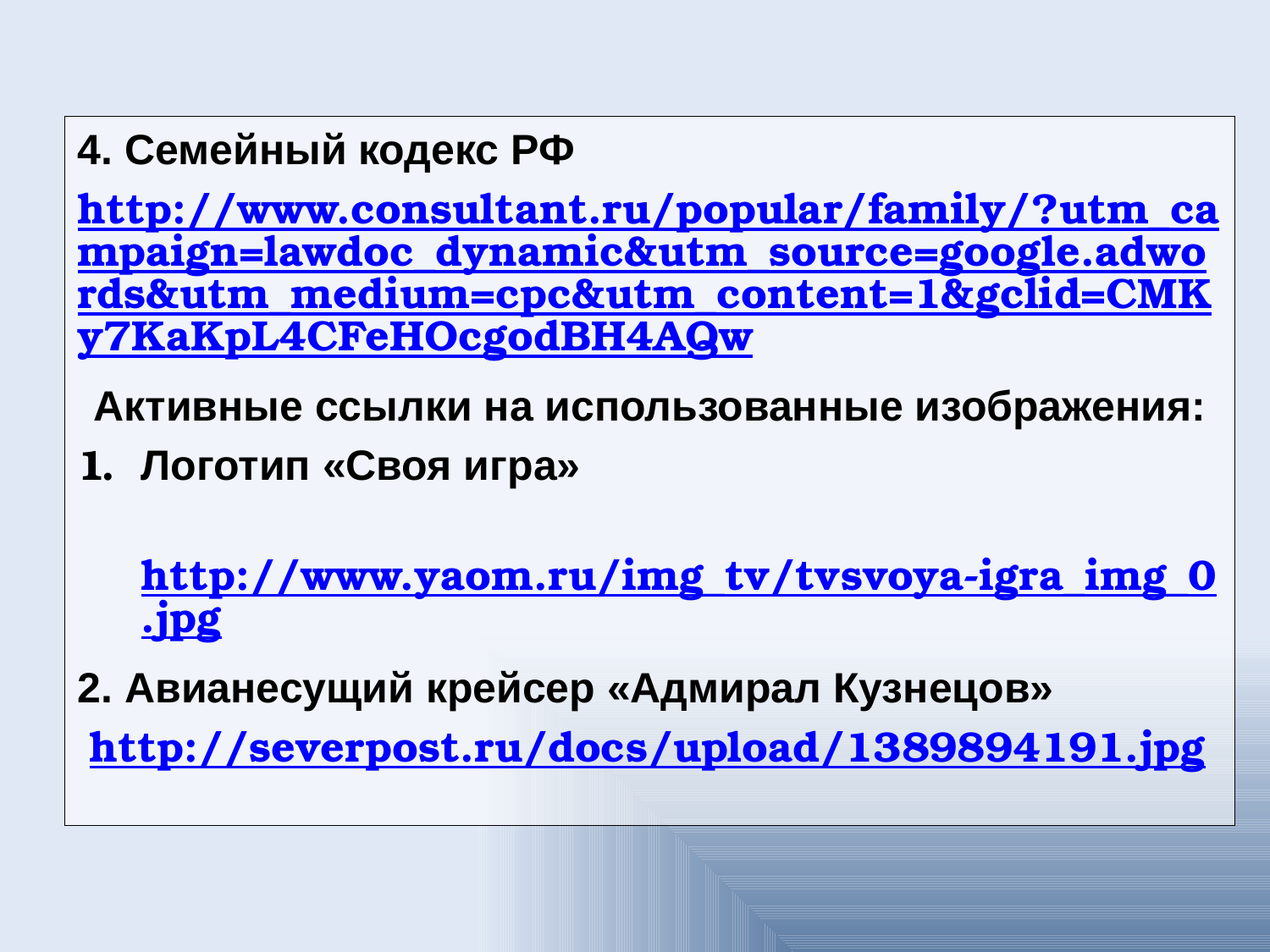

4. Семейный кодекс РФ
http://www.consultant.ru/popular/family/?utm_campaign=lawdoc_dynamic&utm_source=google.adwords&utm_medium=cpc&utm_content=1&gclid=CMKy7KaKpL4CFeHOcgodBH4AQw
Активные ссылки на использованные изображения:
Логотип «Своя игра»
 http://www.yaom.ru/img_tv/tvsvoya-igra_img_0.jpg
2. Авианесущий крейсер «Адмирал Кузнецов»
 http://severpost.ru/docs/upload/1389894191.jpg